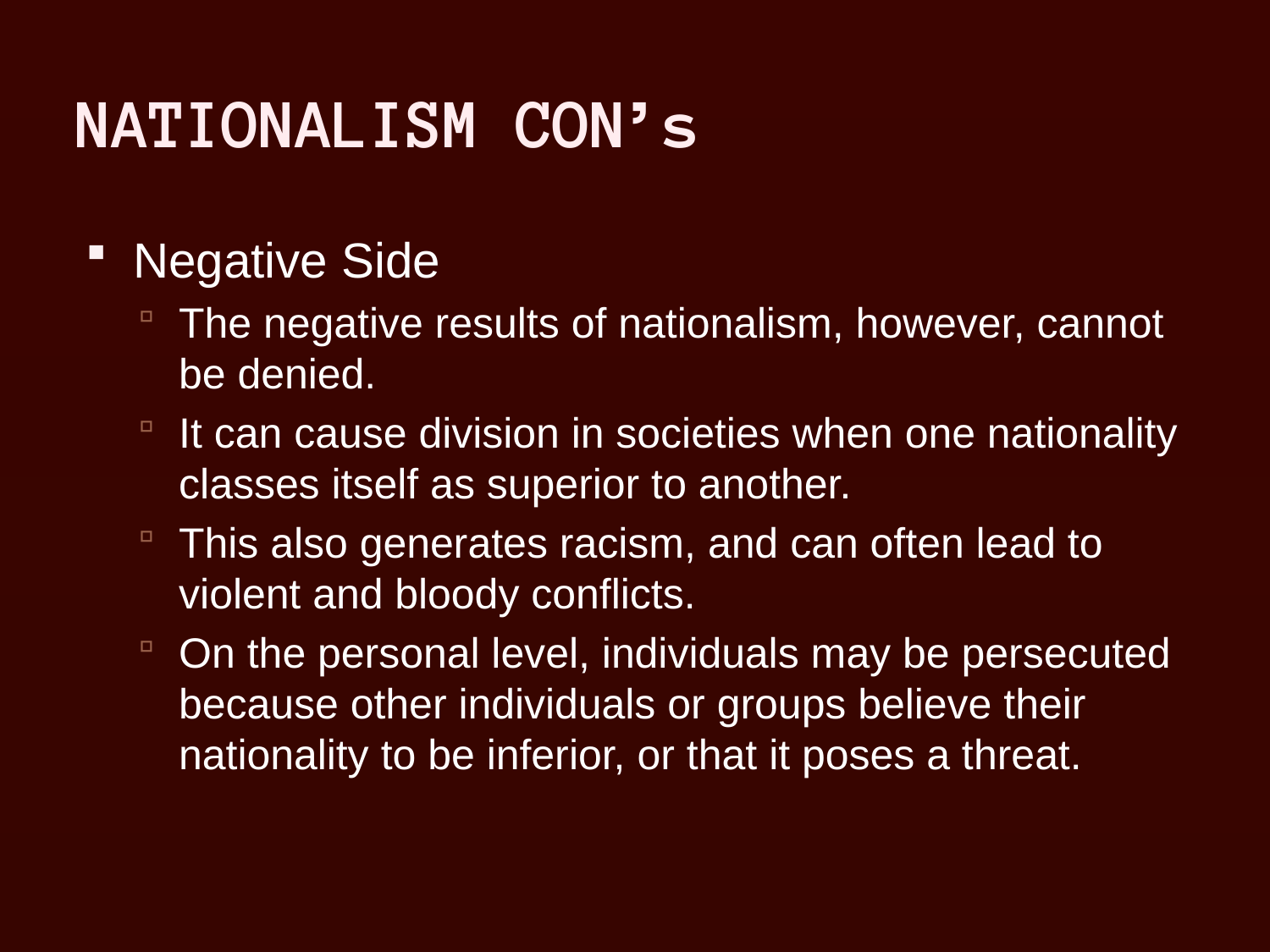

# NATIONALISM CON’s
Negative Side
The negative results of nationalism, however, cannot be denied.
It can cause division in societies when one nationality classes itself as superior to another.
This also generates racism, and can often lead to violent and bloody conflicts.
On the personal level, individuals may be persecuted because other individuals or groups believe their nationality to be inferior, or that it poses a threat.